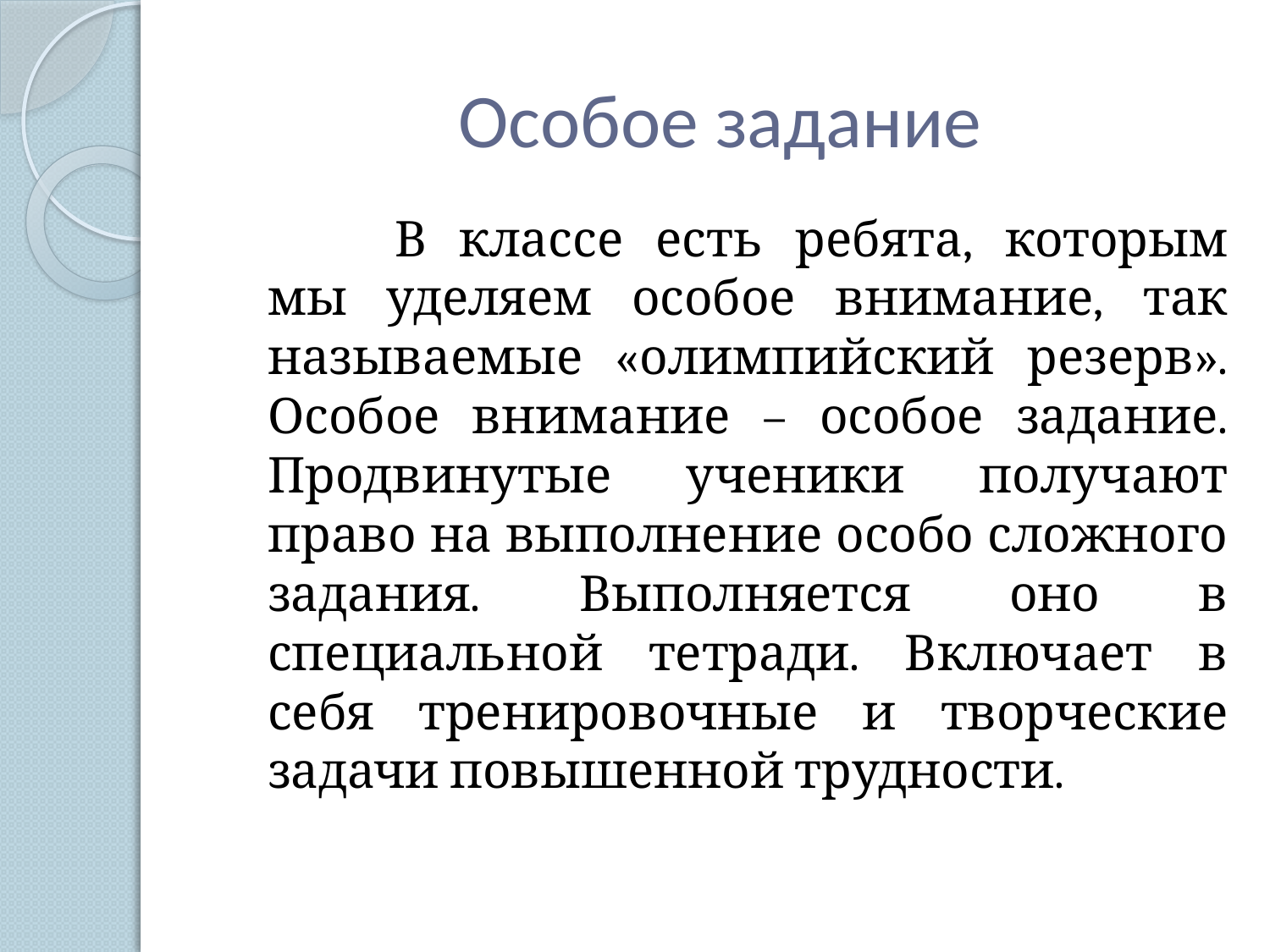

# Особое задание
	В классе есть ребята, которым мы уделяем особое внимание, так называемые «олимпийский резерв». Особое внимание – особое задание. Продвинутые ученики получают право на выполнение особо сложного задания. Выполняется оно в специальной тетради. Включает в себя тренировочные и творческие задачи повышенной трудности.